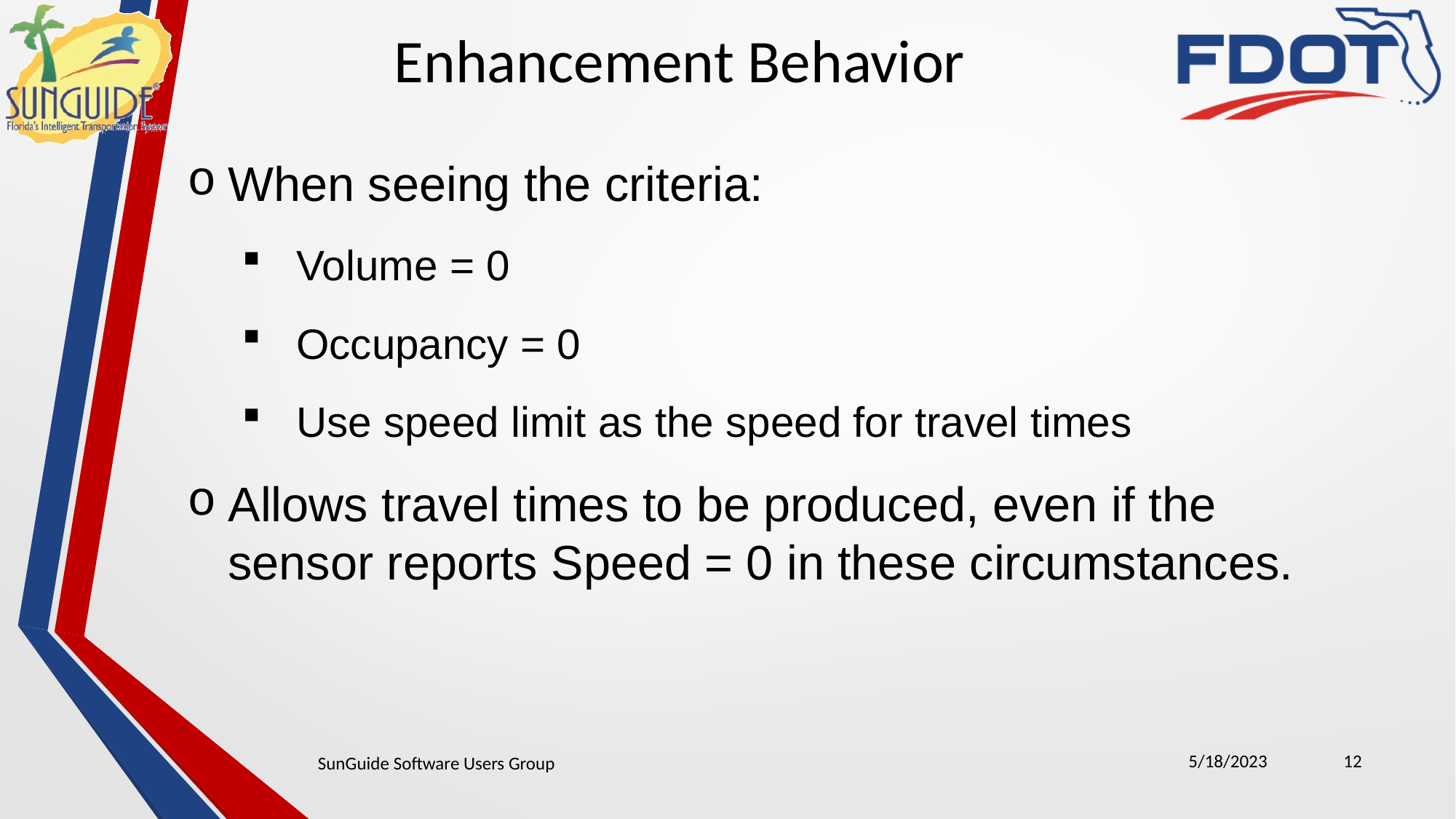

Enhancement Behavior
When seeing the criteria:
Volume = 0
Occupancy = 0
Use speed limit as the speed for travel times
Allows travel times to be produced, even if the sensor reports Speed = 0 in these circumstances.
5/18/2023
12
SunGuide Software Users Group